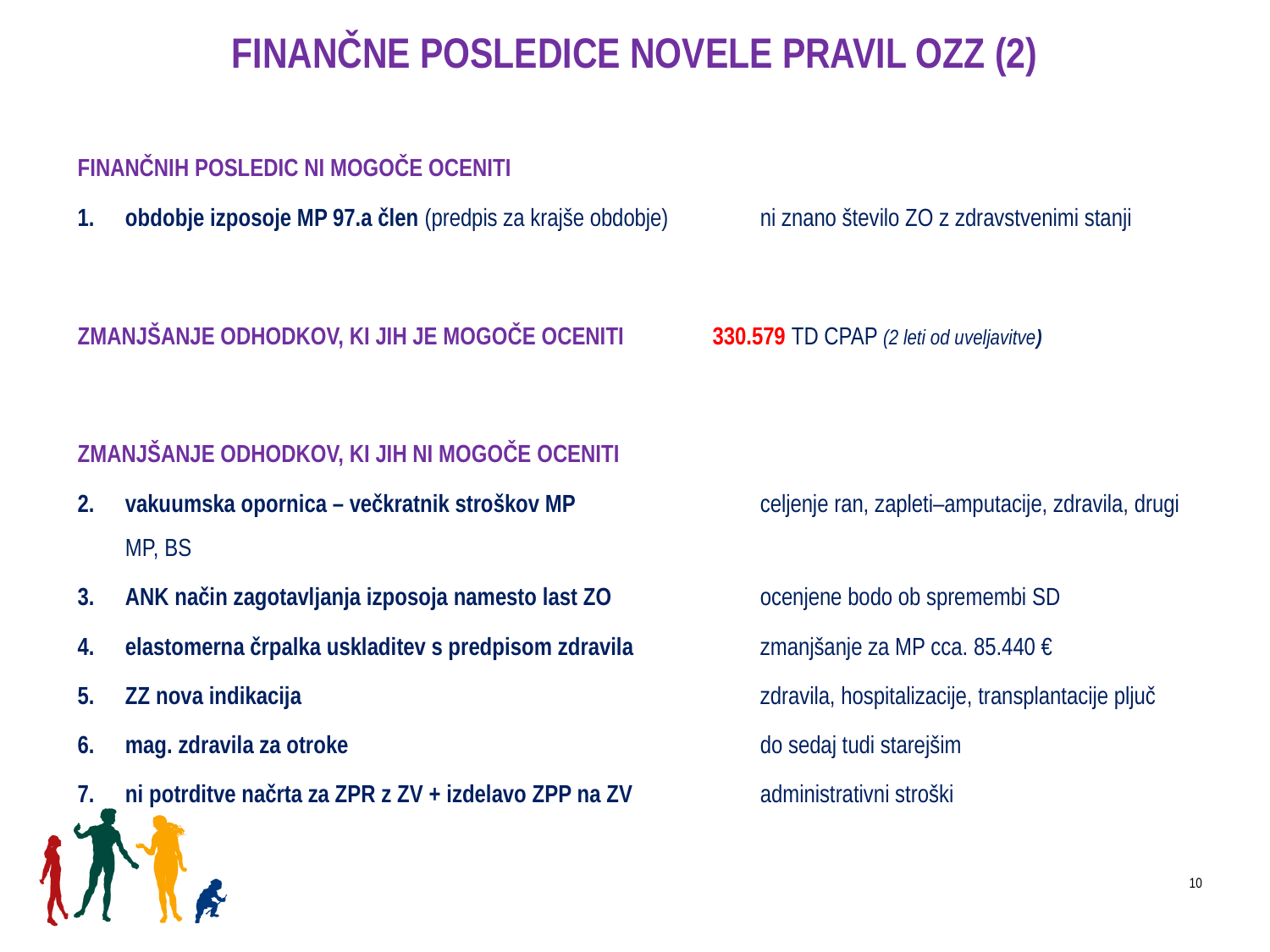

# FINANČNE POSLEDICE NOVELE PRAVIL OZZ (2)
FINANČNIH POSLEDIC NI MOGOČE OCENITI
obdobje izposoje MP 97.a člen (predpis za krajše obdobje) 		ni znano število ZO z zdravstvenimi stanji

ZMANJŠANJE ODHODKOV, KI JIH JE MOGOČE OCENITI 	330.579 TD CPAP (2 leti od uveljavitve)

ZMANJŠANJE ODHODKOV, KI JIH NI MOGOČE OCENITI
vakuumska opornica – večkratnik stroškov MP 	celjenje ran, zapleti–amputacije, zdravila, drugi MP, BS
ANK način zagotavljanja izposoja namesto last ZO 			ocenjene bodo ob spremembi SD
elastomerna črpalka uskladitev s predpisom zdravila 			zmanjšanje za MP cca. 85.440 €
ZZ nova indikacija 			zdravila, hospitalizacije, transplantacije pljuč
mag. zdravila za otroke 			do sedaj tudi starejšim
ni potrditve načrta za ZPR z ZV + izdelavo ZPP na ZV 			administrativni stroški
10